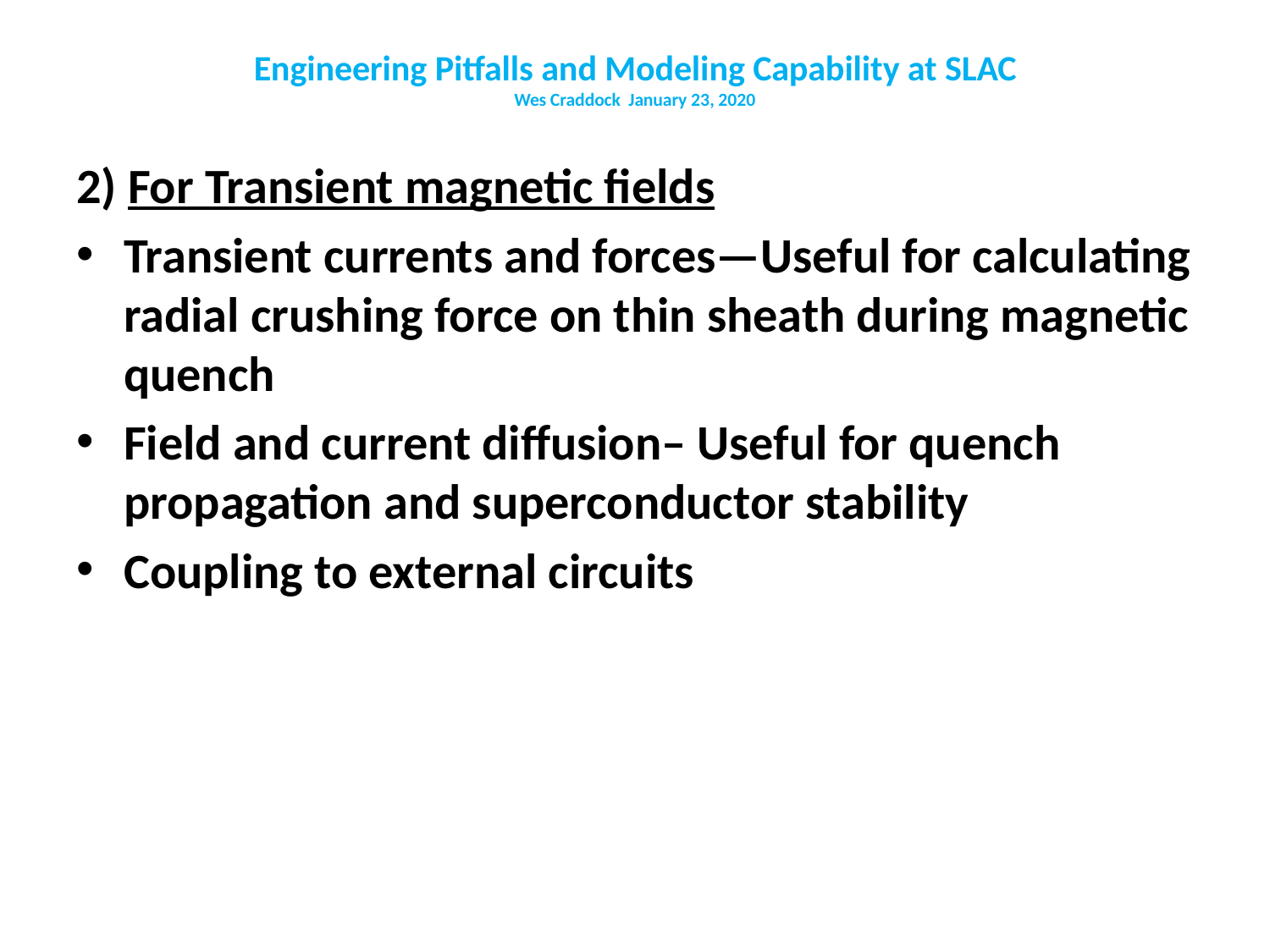

# Engineering Pitfalls and Modeling Capability at SLAC Wes Craddock  January 23, 2020
2) For Transient magnetic fields
Transient currents and forces—Useful for calculating radial crushing force on thin sheath during magnetic quench
Field and current diffusion– Useful for quench propagation and superconductor stability
Coupling to external circuits